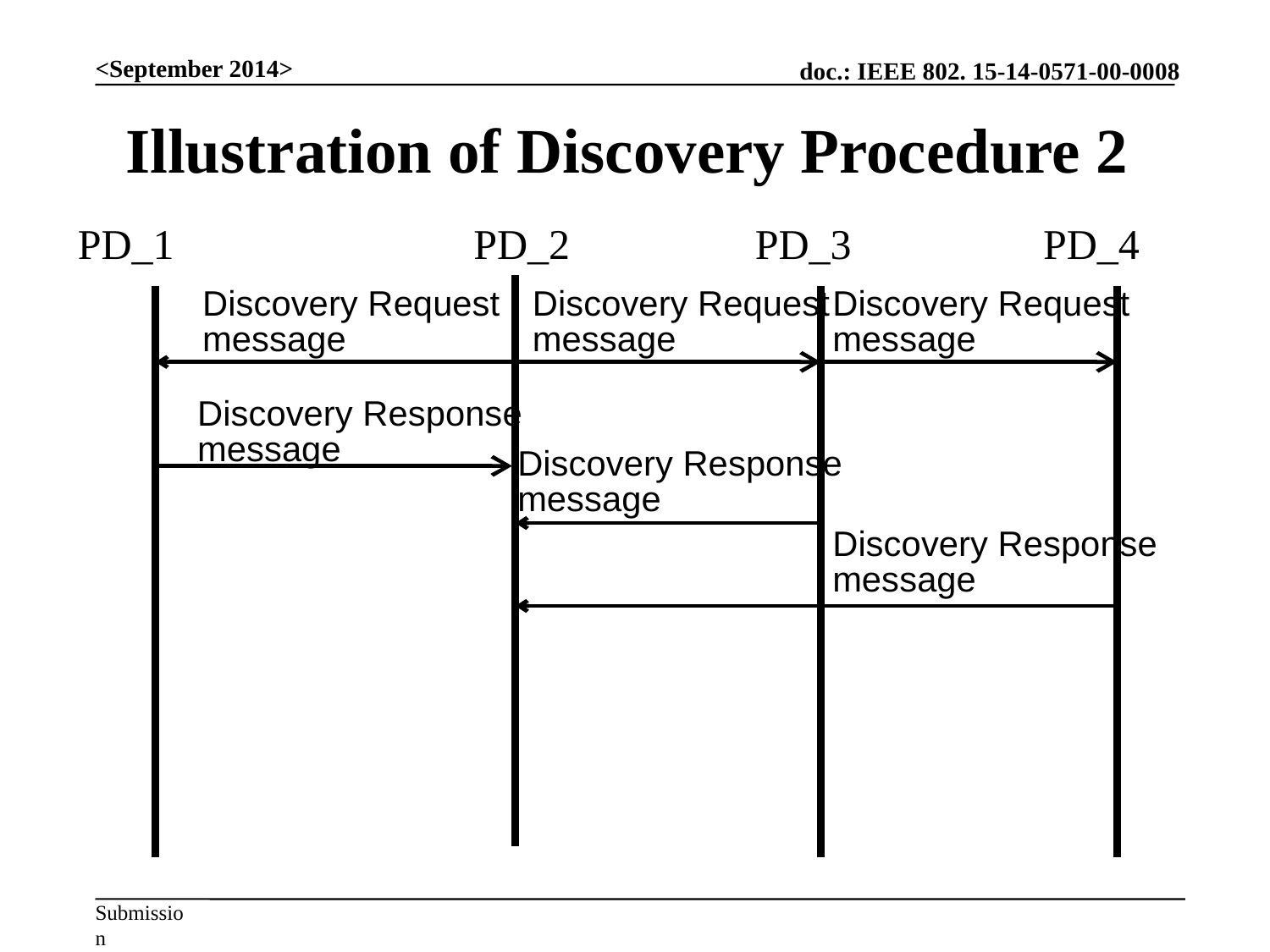

<September 2014>
# Illustration of Discovery Procedure 2
PD_1
PD_2
PD_3
PD_4
Discovery Request message
Discovery Request message
Discovery Request message
Discovery Response message
Discovery Response message
Discovery Response message